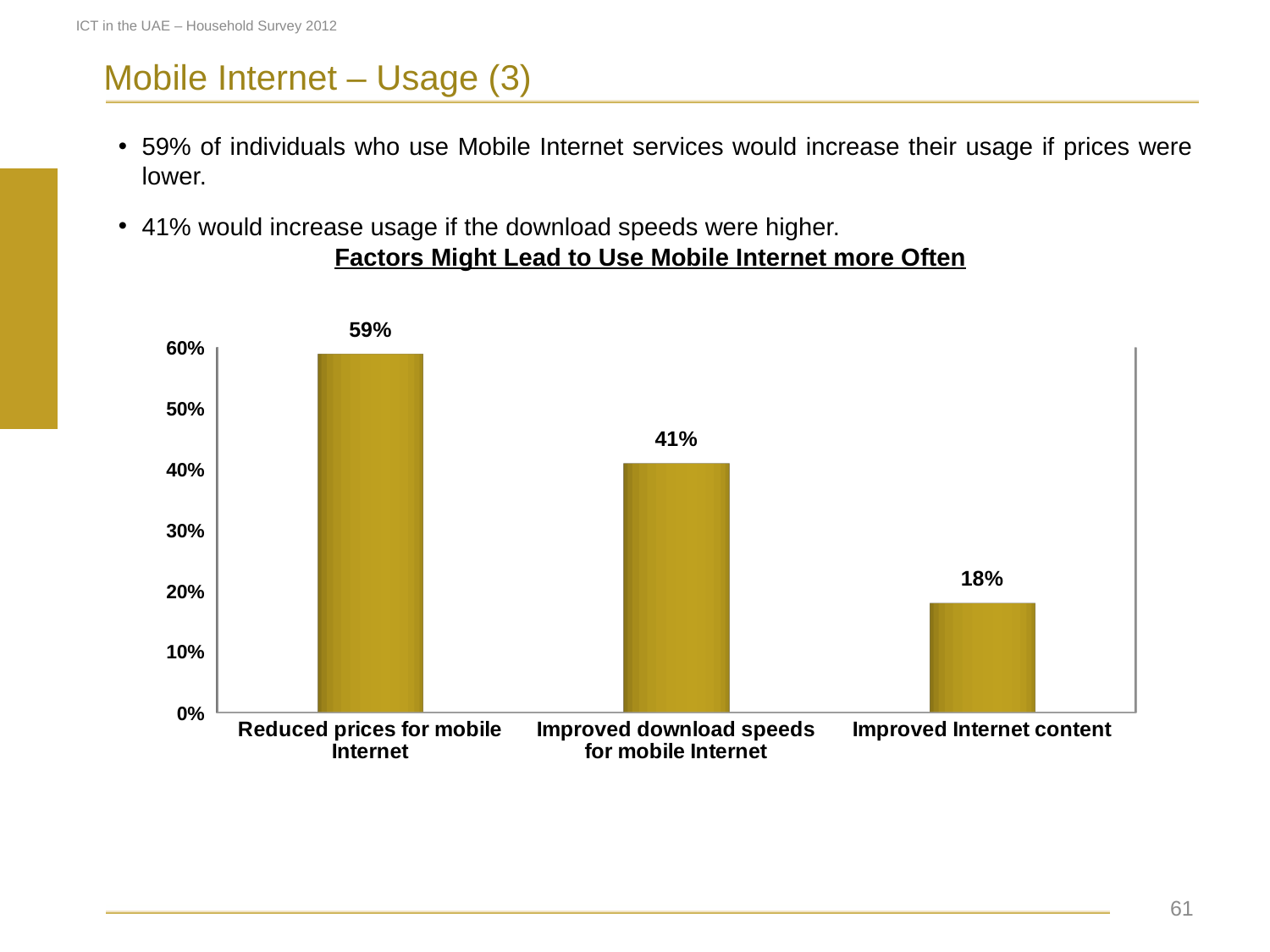

ICT in the UAE – Household Survey 2012
Mobile Internet – Usage (3)
59% of individuals who use Mobile Internet services would increase their usage if prices were lower.

41% would increase usage if the download speeds were higher.
Factors Might Lead to Use Mobile Internet more Often

[unsupported chart]

[unsupported chart]

  61